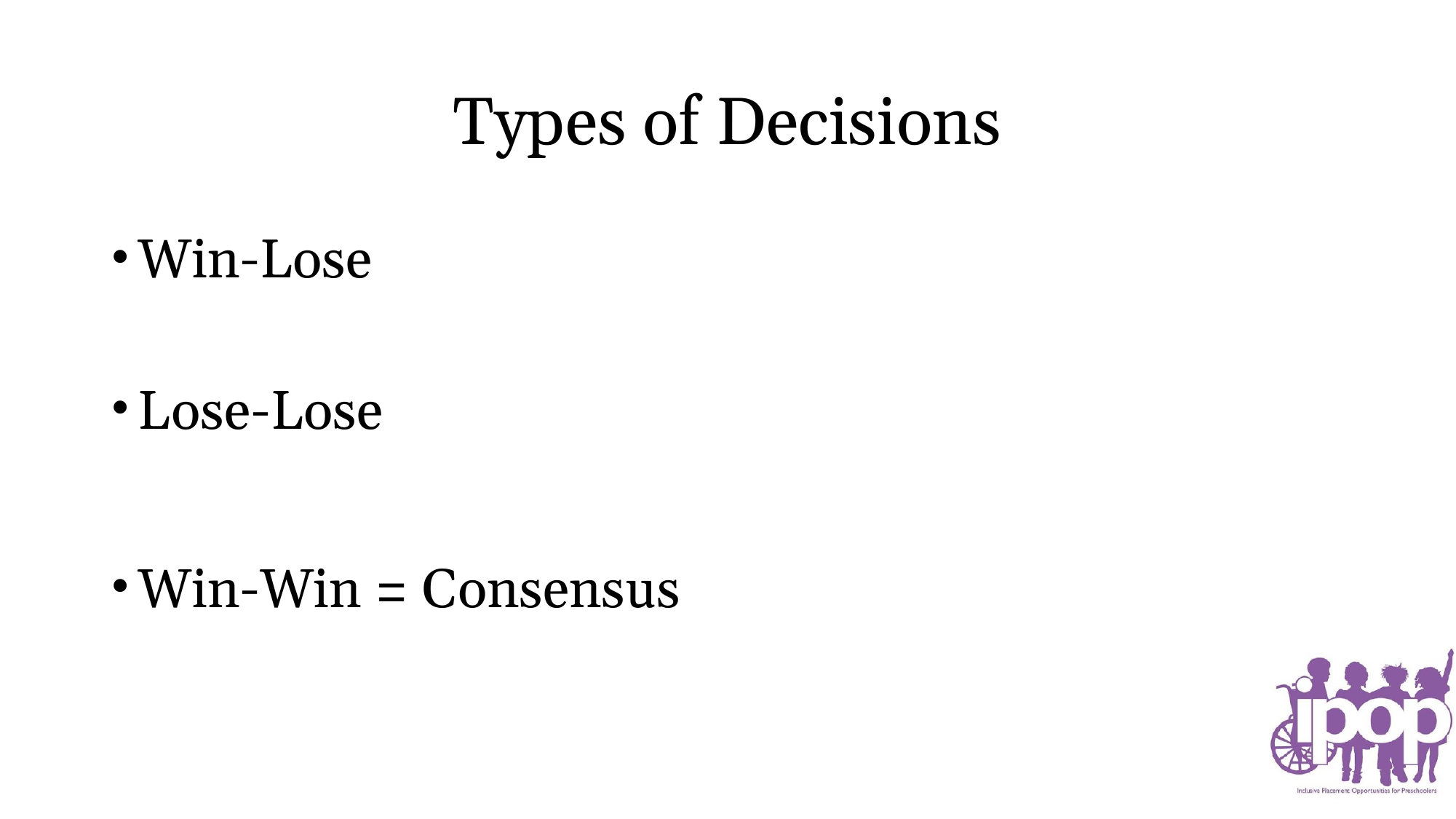

# Types of Decisions
Win-Lose

Lose-Lose

Win-Win = Consensus